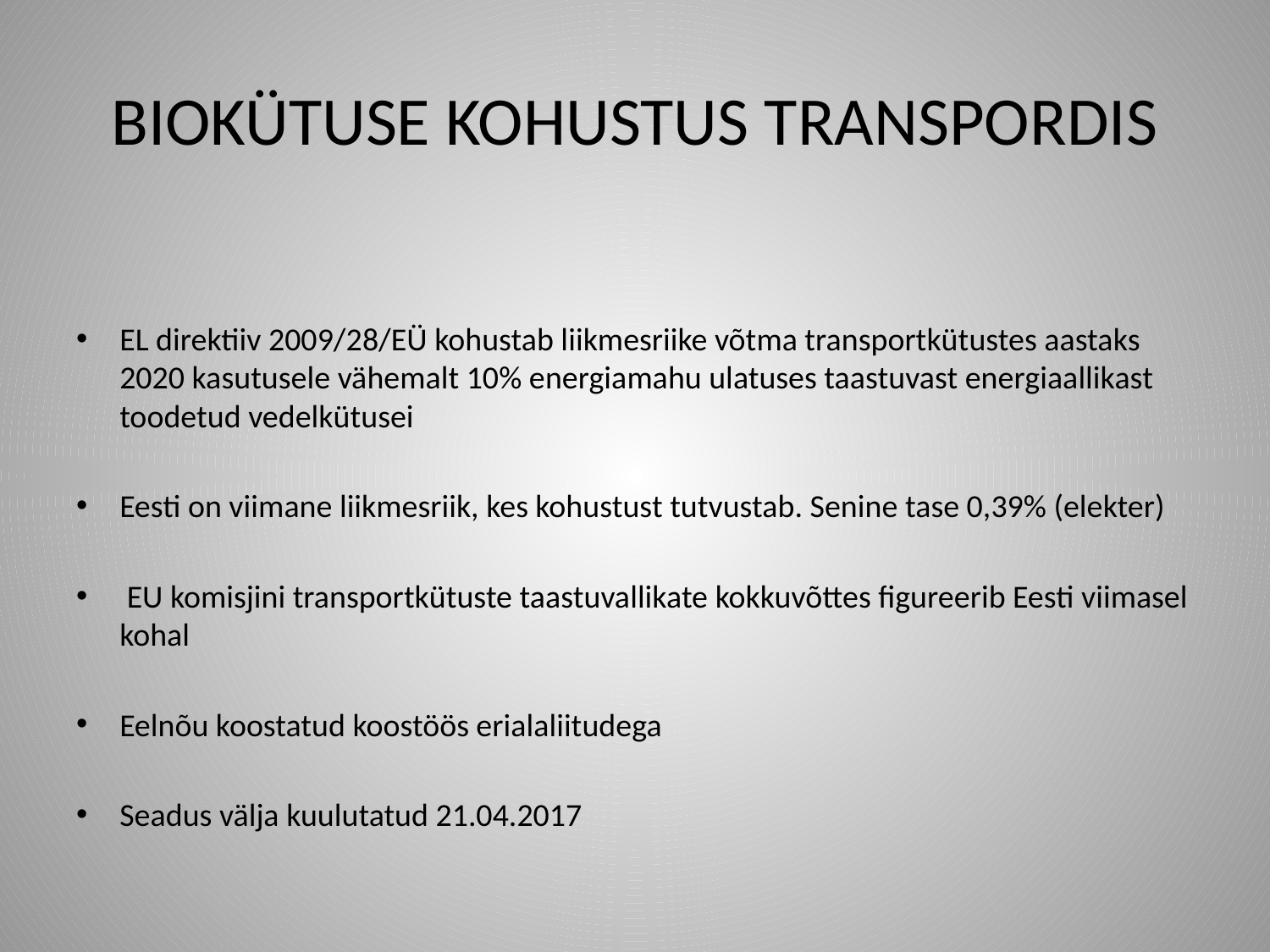

# BIOKÜTUSE KOHUSTUS TRANSPORDIS

EL direktiiv 2009/28/EÜ kohustab liikmesriike võtma transportkütustes aastaks 2020 kasutusele vähemalt 10% energiamahu ulatuses taastuvast energiaallikast toodetud vedelkütusei

Eesti on viimane liikmesriik, kes kohustust tutvustab. Senine tase 0,39% (elekter)

 EU komisjini transportkütuste taastuvallikate kokkuvõttes figureerib Eesti viimasel kohal

Eelnõu koostatud koostöös erialaliitudega

Seadus välja kuulutatud 21.04.2017